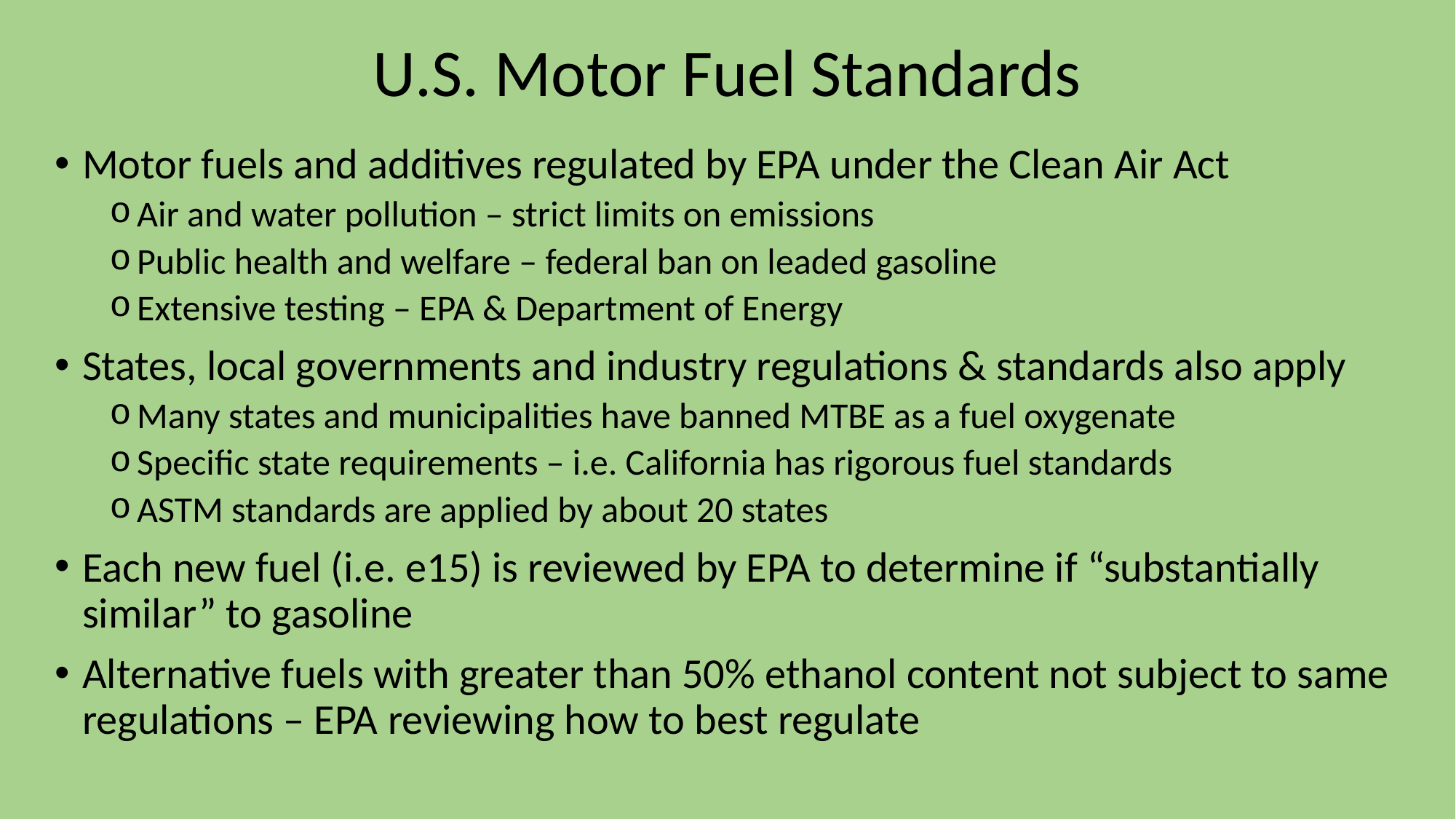

# U.S. Motor Fuel Standards
Motor fuels and additives regulated by EPA under the Clean Air Act
Air and water pollution – strict limits on emissions
Public health and welfare – federal ban on leaded gasoline
Extensive testing – EPA & Department of Energy
States, local governments and industry regulations & standards also apply
Many states and municipalities have banned MTBE as a fuel oxygenate
Specific state requirements – i.e. California has rigorous fuel standards
ASTM standards are applied by about 20 states
Each new fuel (i.e. e15) is reviewed by EPA to determine if “substantially similar” to gasoline
Alternative fuels with greater than 50% ethanol content not subject to same regulations – EPA reviewing how to best regulate